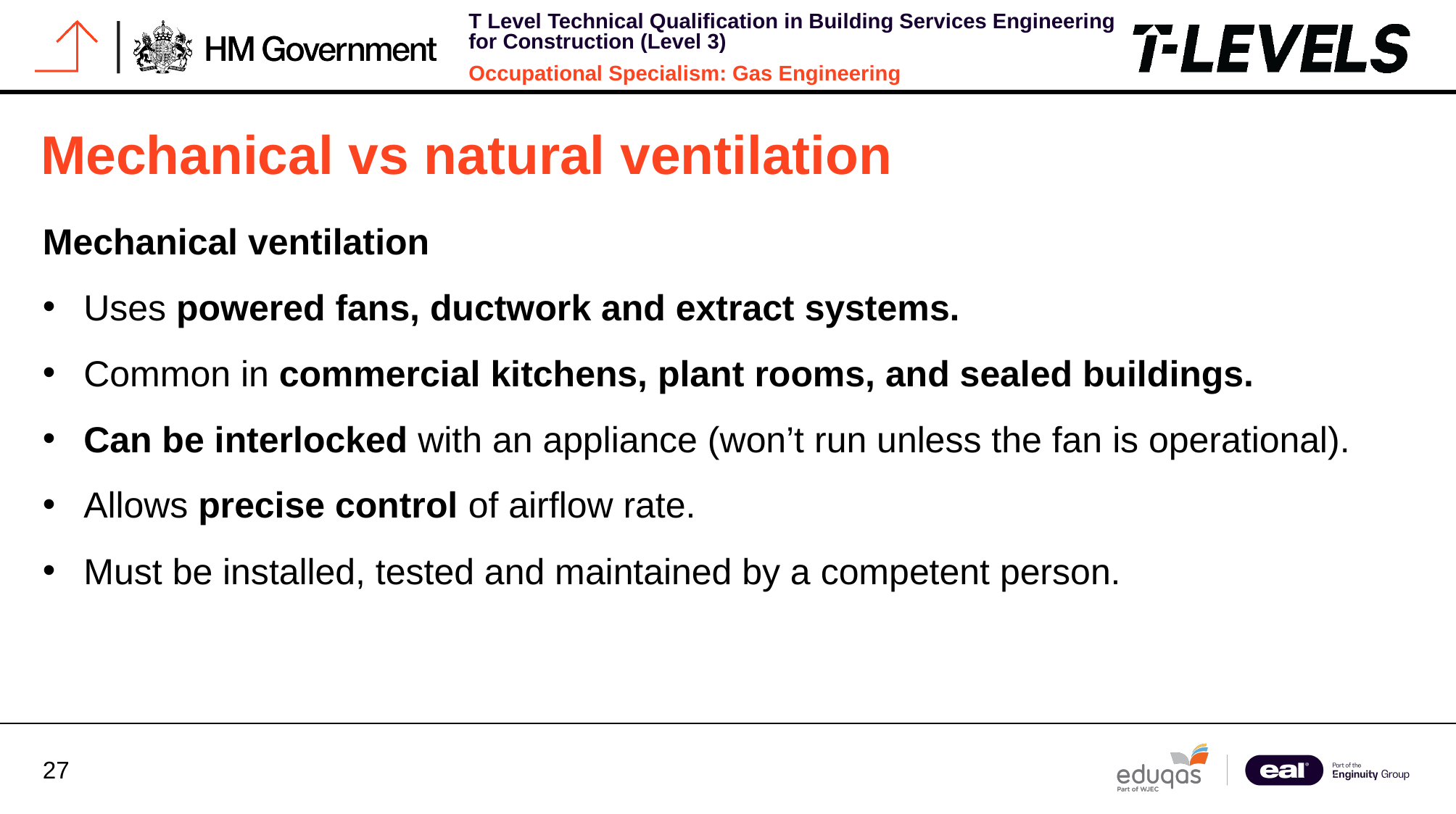

# Mechanical vs natural ventilation
Mechanical ventilation
Uses powered fans, ductwork and extract systems.
Common in commercial kitchens, plant rooms, and sealed buildings.
Can be interlocked with an appliance (won’t run unless the fan is operational).
Allows precise control of airflow rate.
Must be installed, tested and maintained by a competent person.